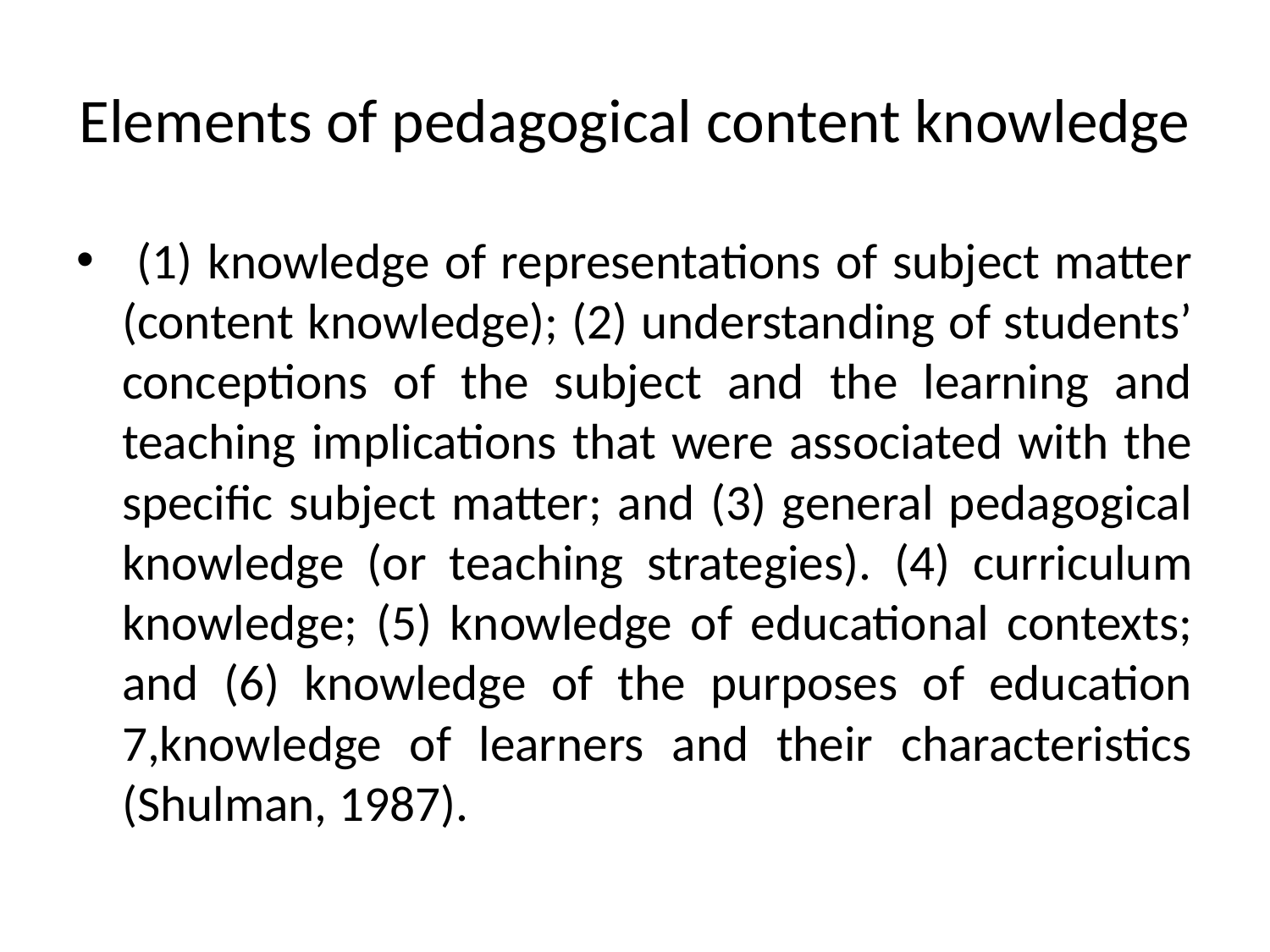

# Elements of pedagogical content knowledge
 (1) knowledge of representations of subject matter (content knowledge); (2) understanding of students’ conceptions of the subject and the learning and teaching implications that were associated with the specific subject matter; and (3) general pedagogical knowledge (or teaching strategies). (4) curriculum knowledge; (5) knowledge of educational contexts; and (6) knowledge of the purposes of education 7,knowledge of learners and their characteristics (Shulman, 1987).